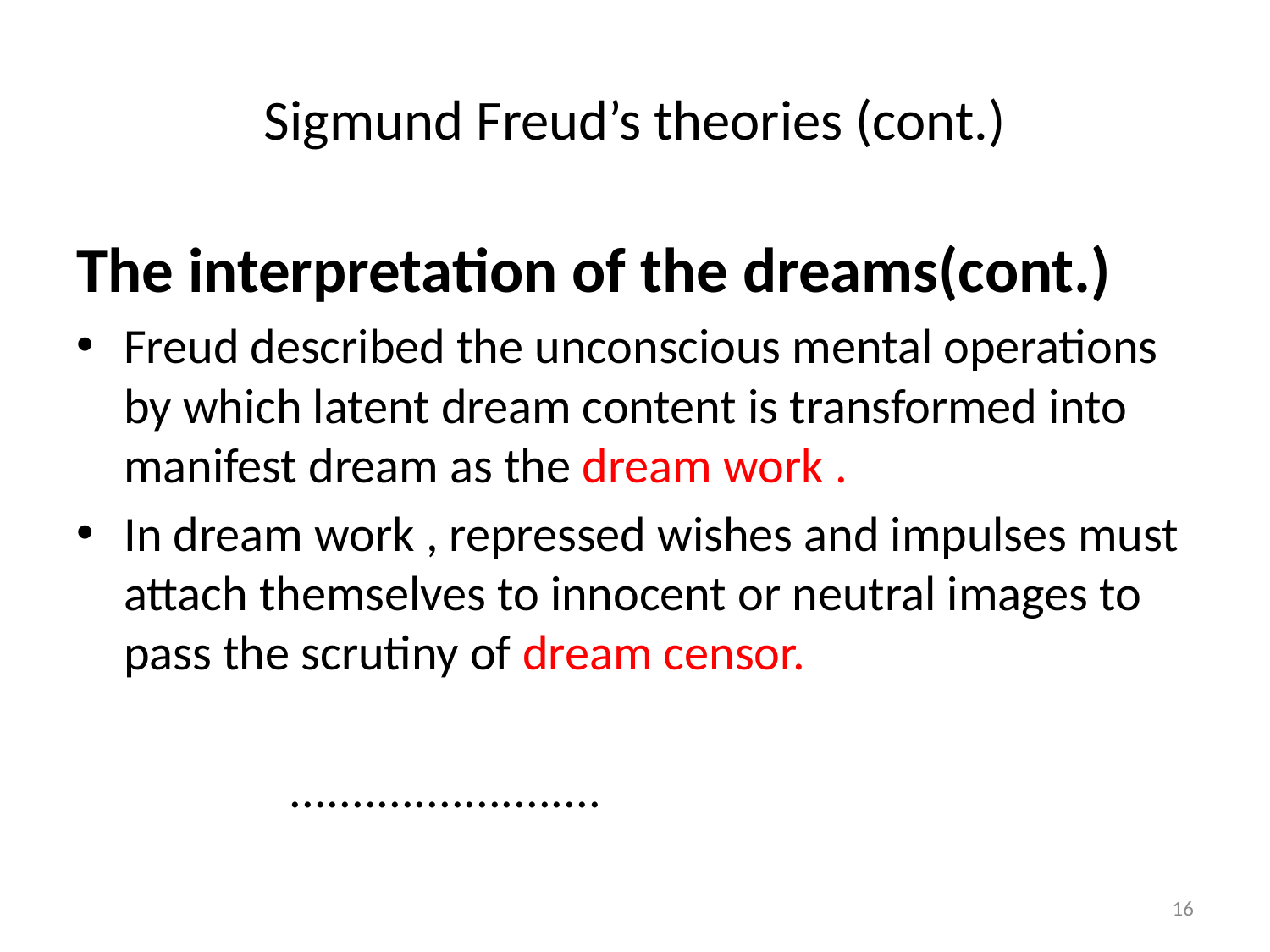

# Sigmund Freud’s theories (cont.)
The interpretation of the dreams(cont.)
Freud described the unconscious mental operations by which latent dream content is transformed into manifest dream as the dream work .
In dream work , repressed wishes and impulses must attach themselves to innocent or neutral images to pass the scrutiny of dream censor.

                   .........................

16